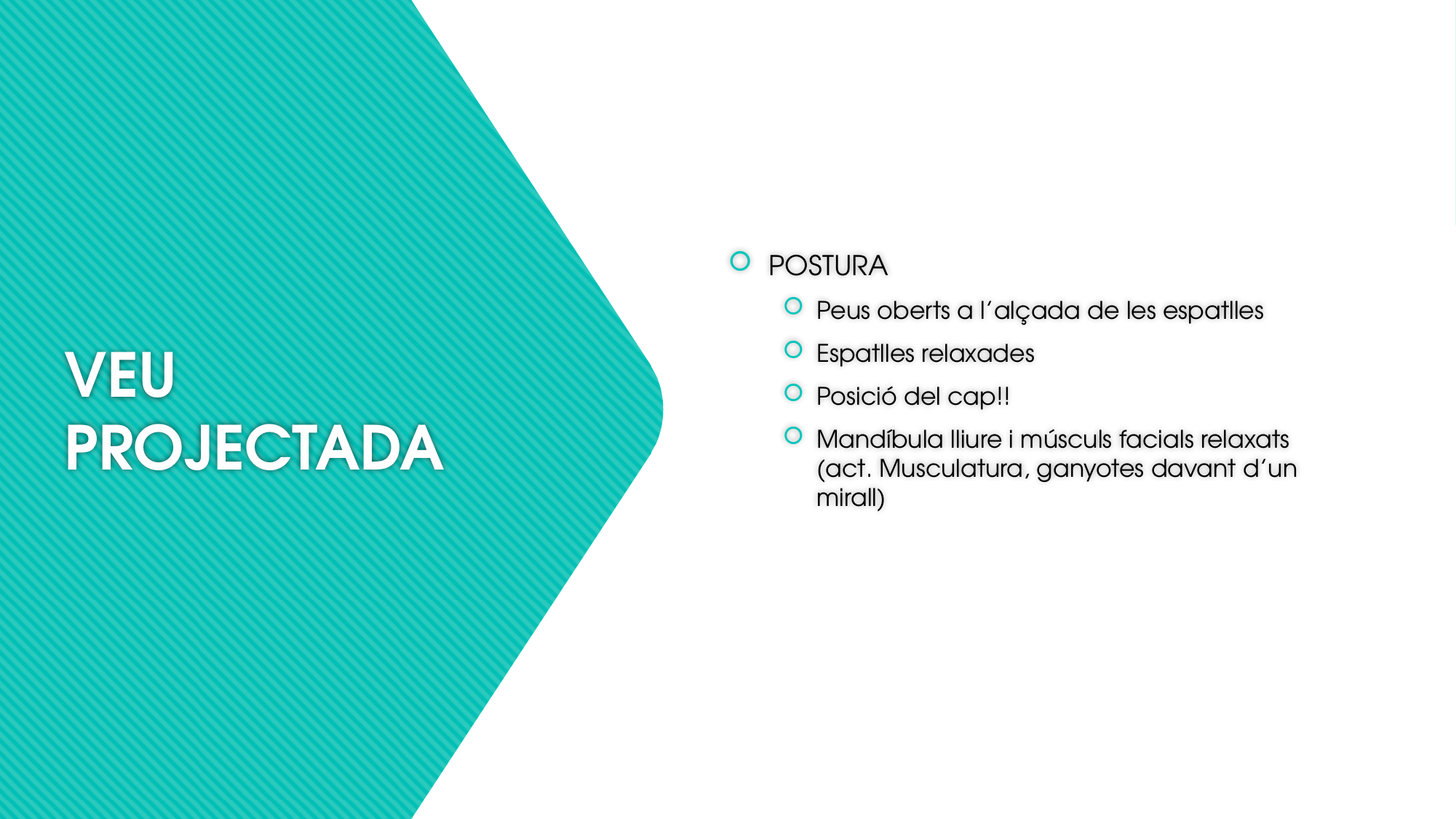

POSTURA
Peus oberts a l’alçada de les espatlles
Espatlles relaxades
Posició del cap!!
Mandíbula lliure i músculs facials relaxats (act. Musculatura, ganyotes davant d’un mirall)

# VEU PROJECTADA